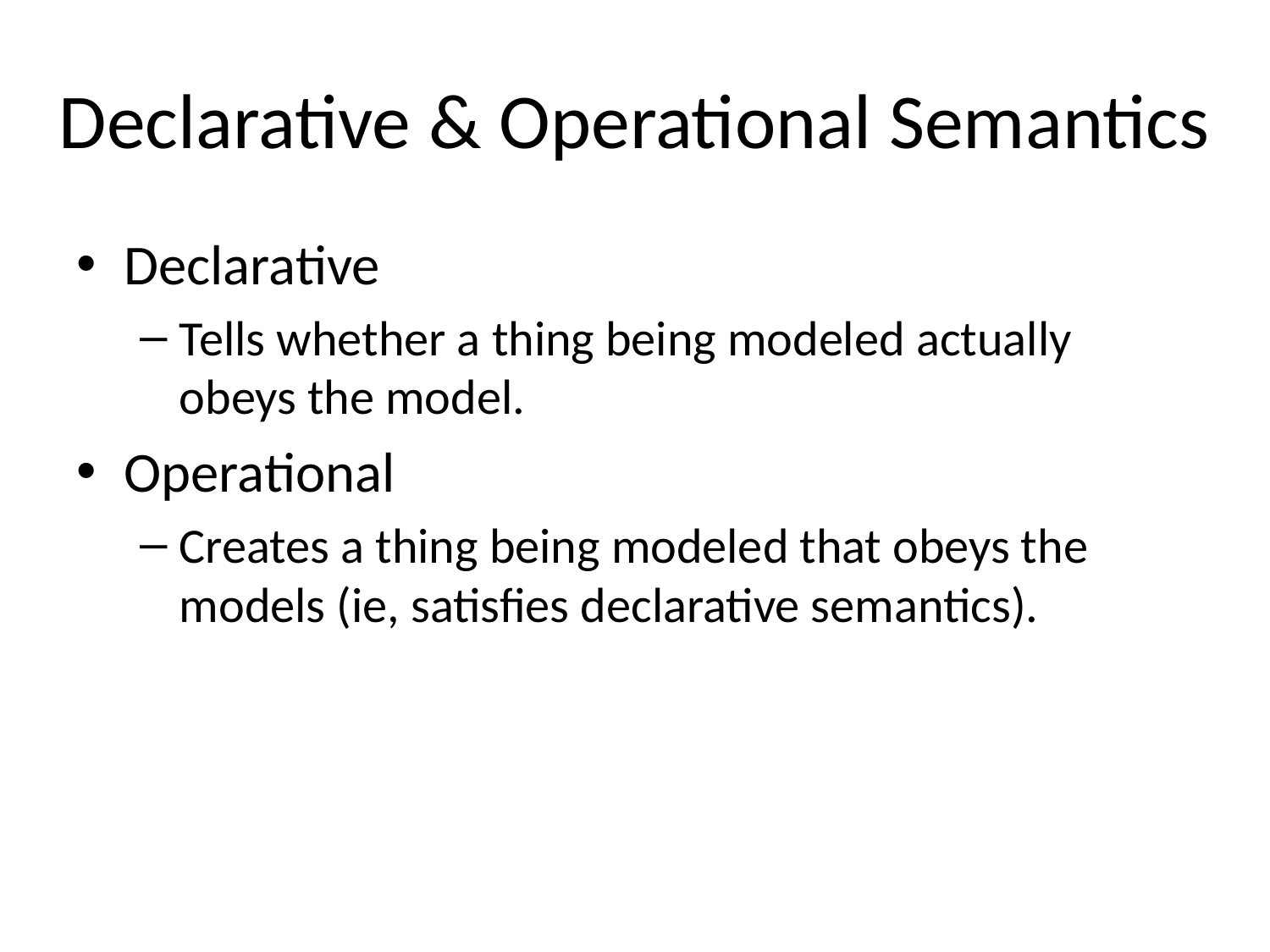

# Declarative & Operational Semantics
Declarative
Tells whether a thing being modeled actually obeys the model.
Operational
Creates a thing being modeled that obeys the models (ie, satisfies declarative semantics).